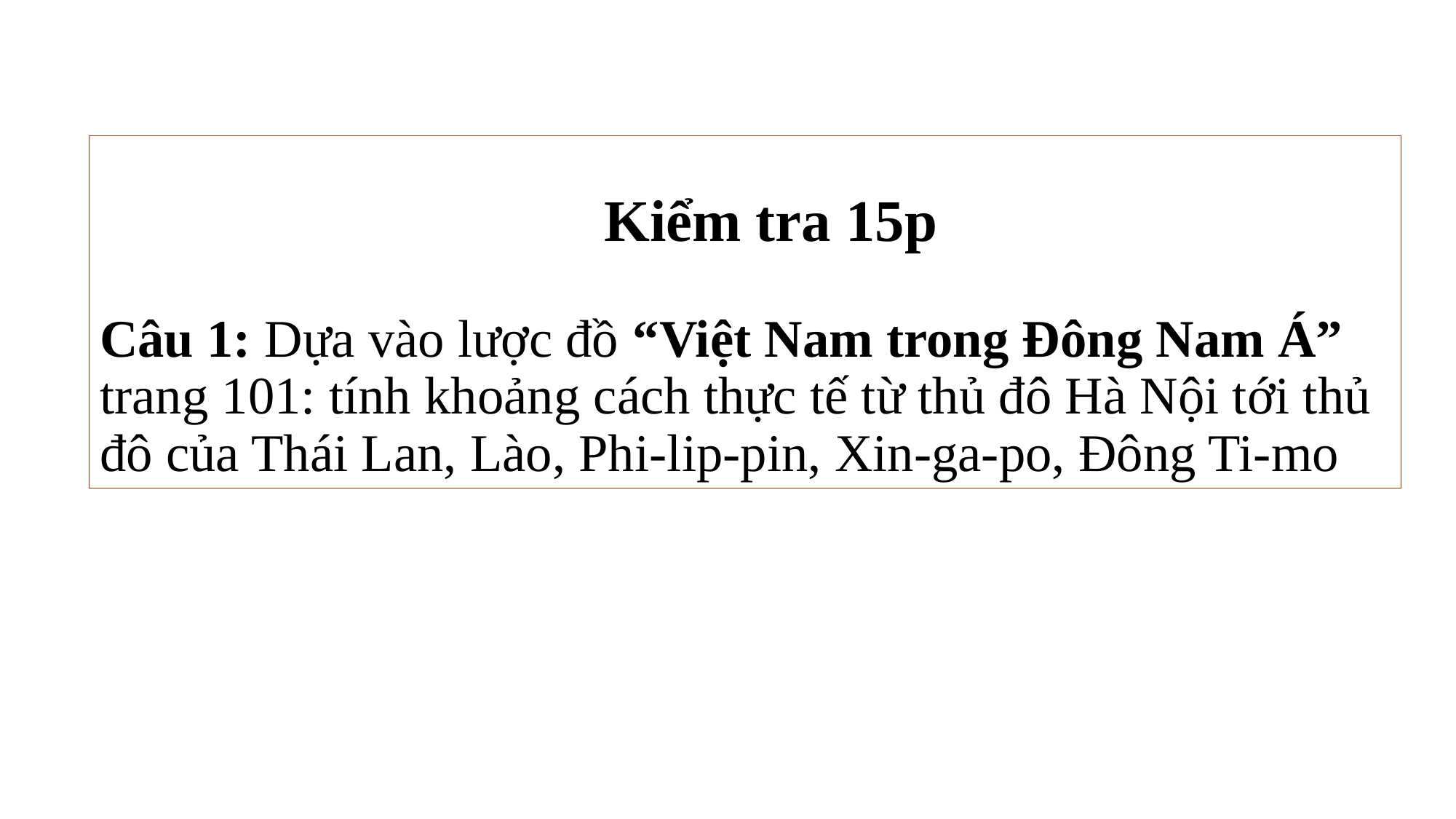

# Kiểm tra 15p Câu 1: Dựa vào lược đồ “Việt Nam trong Đông Nam Á” trang 101: tính khoảng cách thực tế từ thủ đô Hà Nội tới thủ đô của Thái Lan, Lào, Phi-lip-pin, Xin-ga-po, Đông Ti-mo